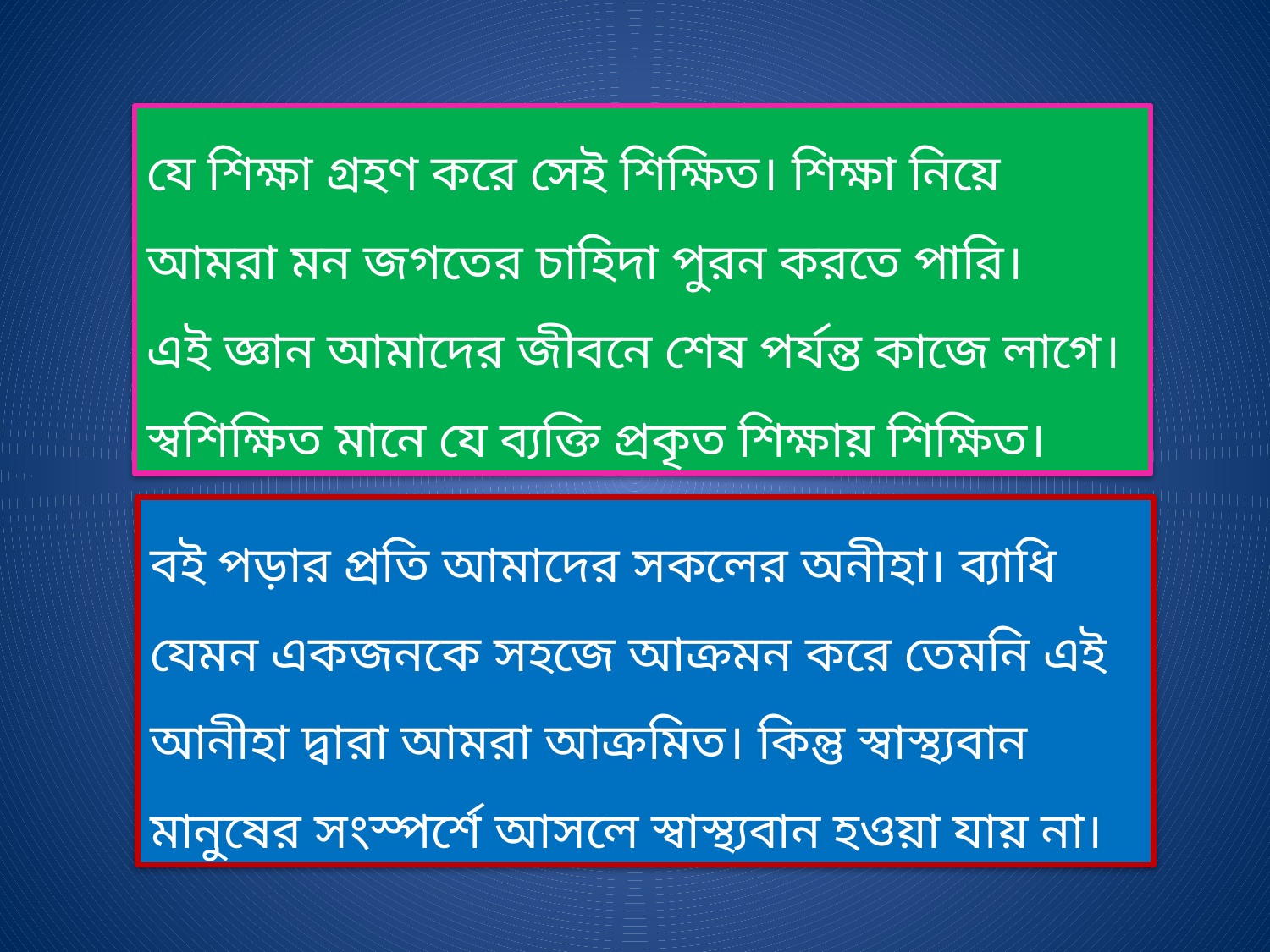

যে শিক্ষা গ্রহণ করে সেই শিক্ষিত। শিক্ষা নিয়ে আমরা মন জগতের চাহিদা পুরন করতে পারি।
এই জ্ঞান আমাদের জীবনে শেষ পর্যন্ত কাজে লাগে।
স্বশিক্ষিত মানে যে ব্যক্তি প্রকৃত শিক্ষায় শিক্ষিত।
বই পড়ার প্রতি আমাদের সকলের অনীহা। ব্যাধি যেমন একজনকে সহজে আক্রমন করে তেমনি এই আনীহা দ্বারা আমরা আক্রমিত। কিন্তু স্বাস্থ্যবান মানুষের সংস্পর্শে আসলে স্বাস্থ্যবান হওয়া যায় না।